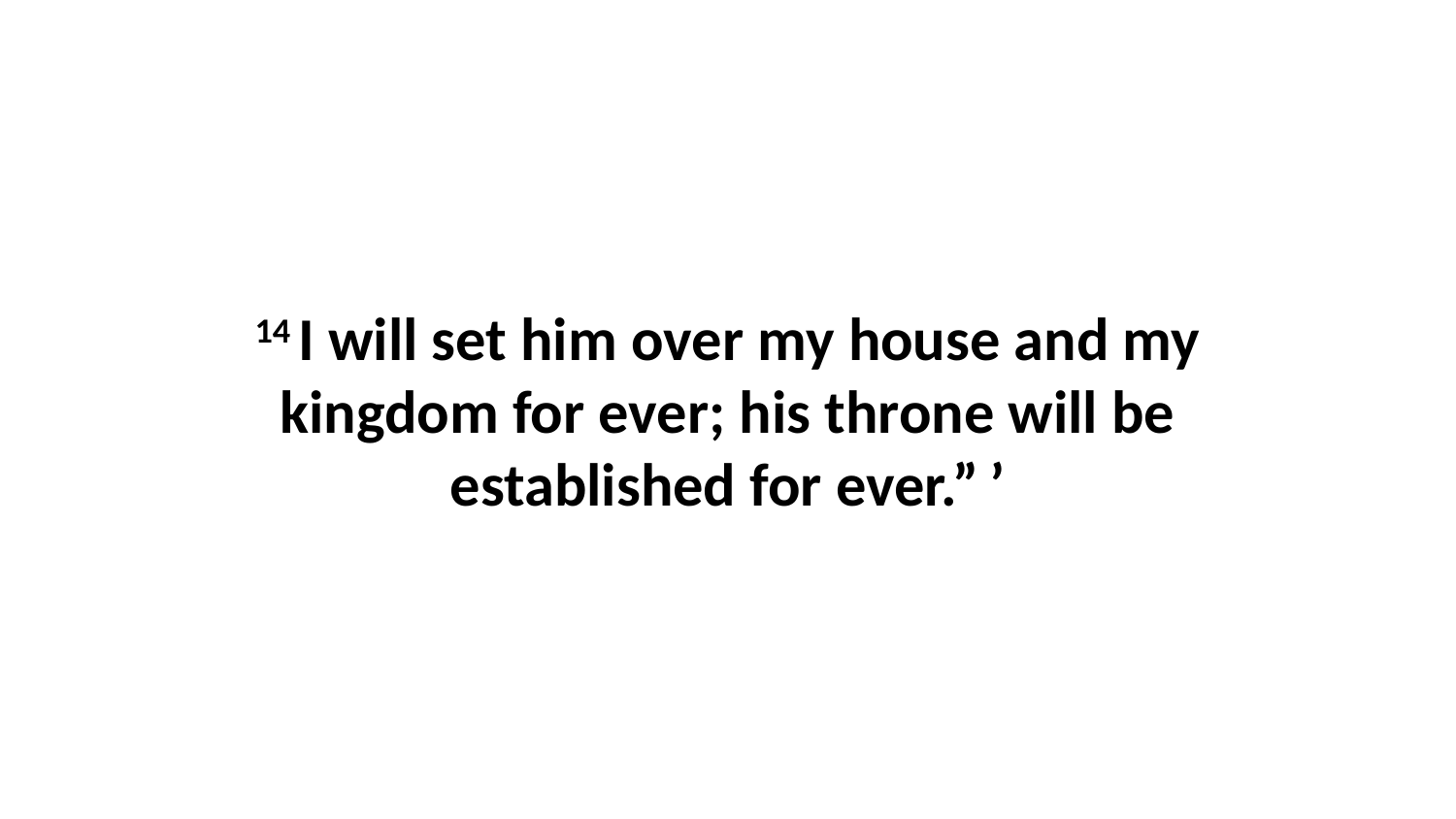

14 I will set him over my house and my kingdom for ever; his throne will be established for ever.” ’